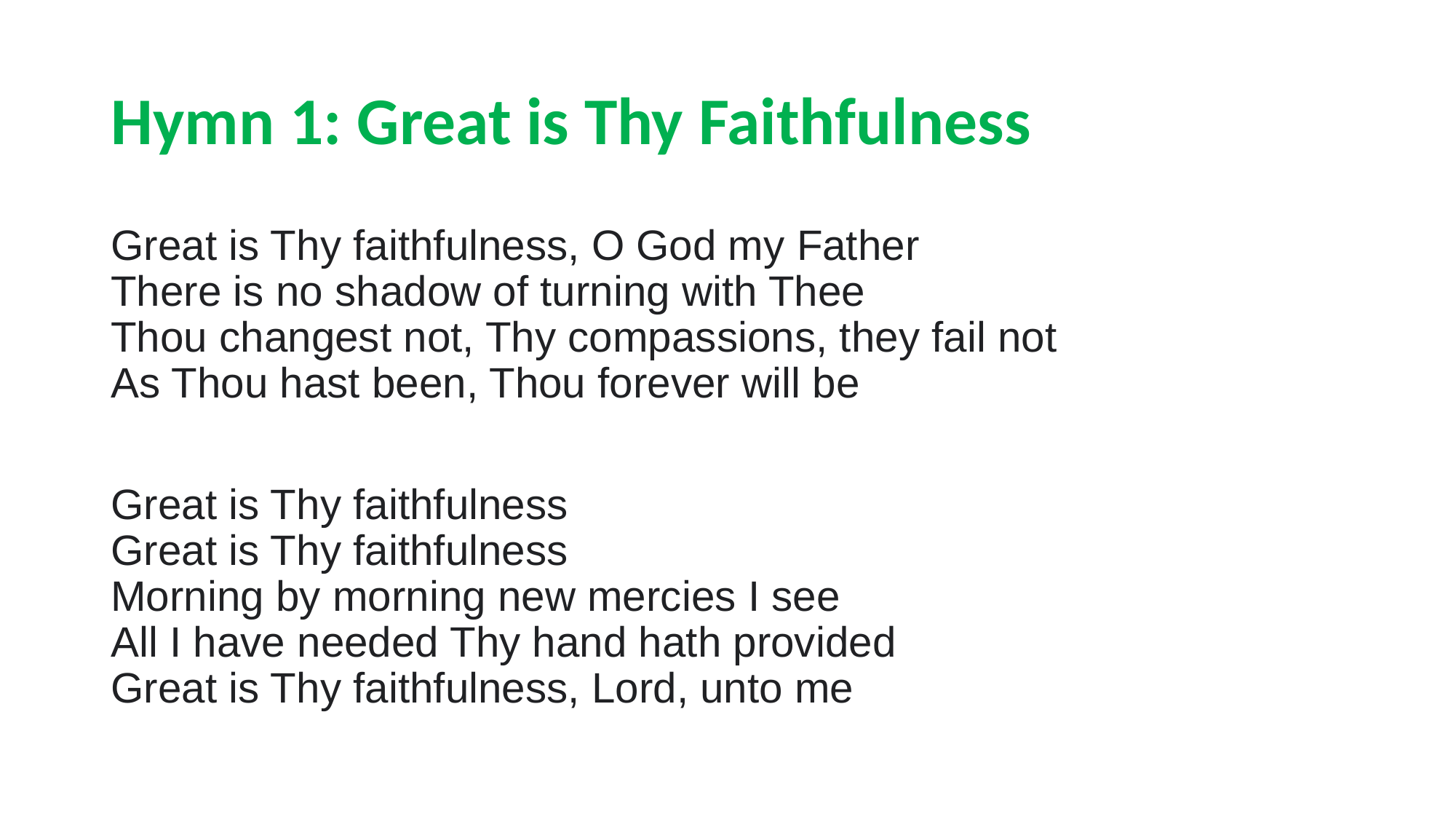

# Hymn 1: Great is Thy Faithfulness
Great is Thy faithfulness, O God my Father
There is no shadow of turning with Thee
Thou changest not, Thy compassions, they fail not
As Thou hast been, Thou forever will be

Great is Thy faithfulness
Great is Thy faithfulness
Morning by morning new mercies I see
All I have needed Thy hand hath provided
Great is Thy faithfulness, Lord, unto me